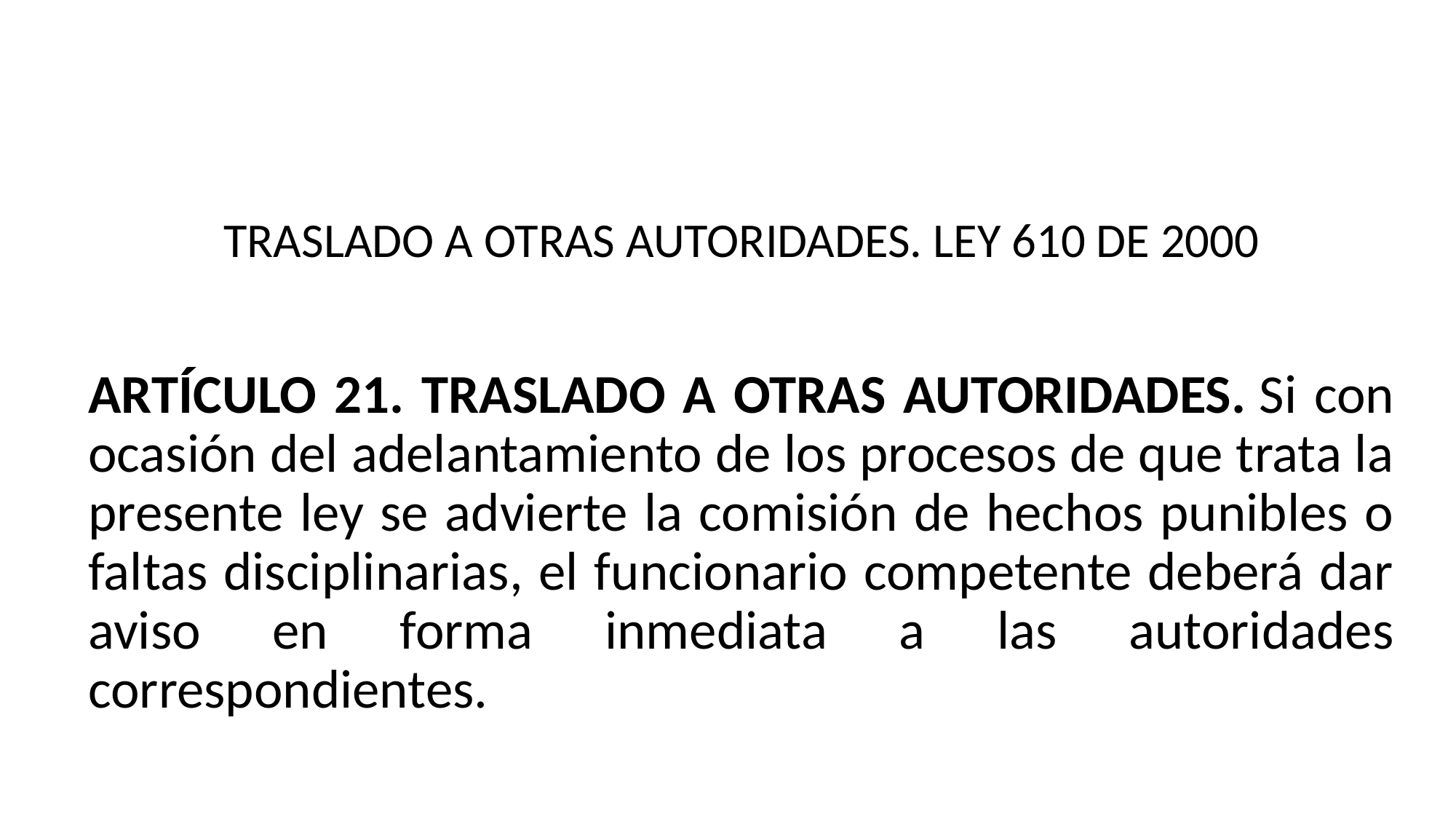

TRASLADO A OTRAS AUTORIDADES. LEY 610 DE 2000

ARTÍCULO 21. TRASLADO A OTRAS AUTORIDADES. Si con ocasión del adelantamiento de los procesos de que trata la presente ley se advierte la comisión de hechos punibles o faltas disciplinarias, el funcionario competente deberá dar aviso en forma inmediata a las autoridades correspondientes.